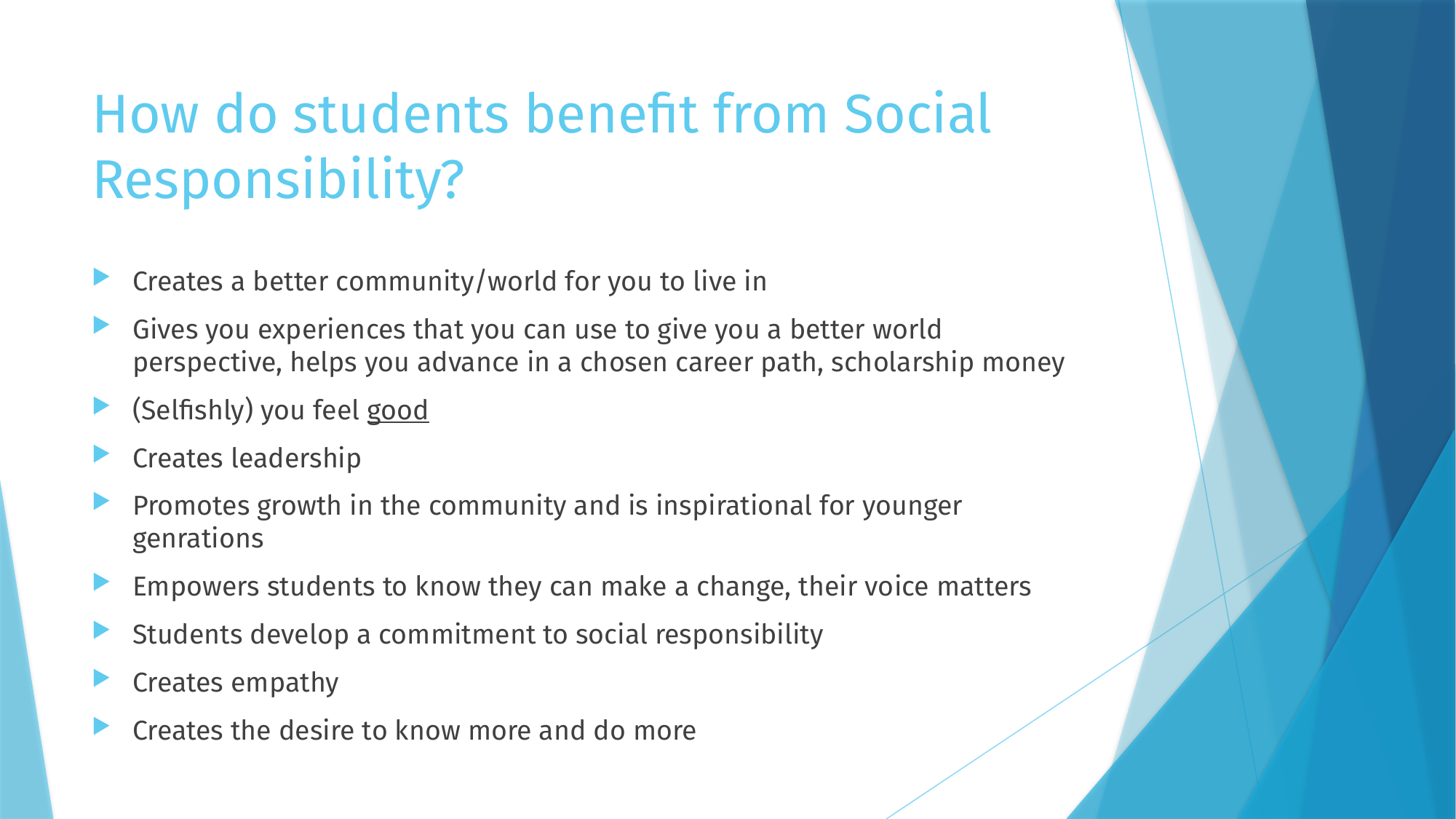

# How do students benefit from Social Responsibility?
Creates a better community/world for you to live in
Gives you experiences that you can use to give you a better world perspective, helps you advance in a chosen career path, scholarship money
(Selfishly) you feel good
Creates leadership
Promotes growth in the community and is inspirational for younger genrations
Empowers students to know they can make a change, their voice matters
Students develop a commitment to social responsibility
Creates empathy
Creates the desire to know more and do more